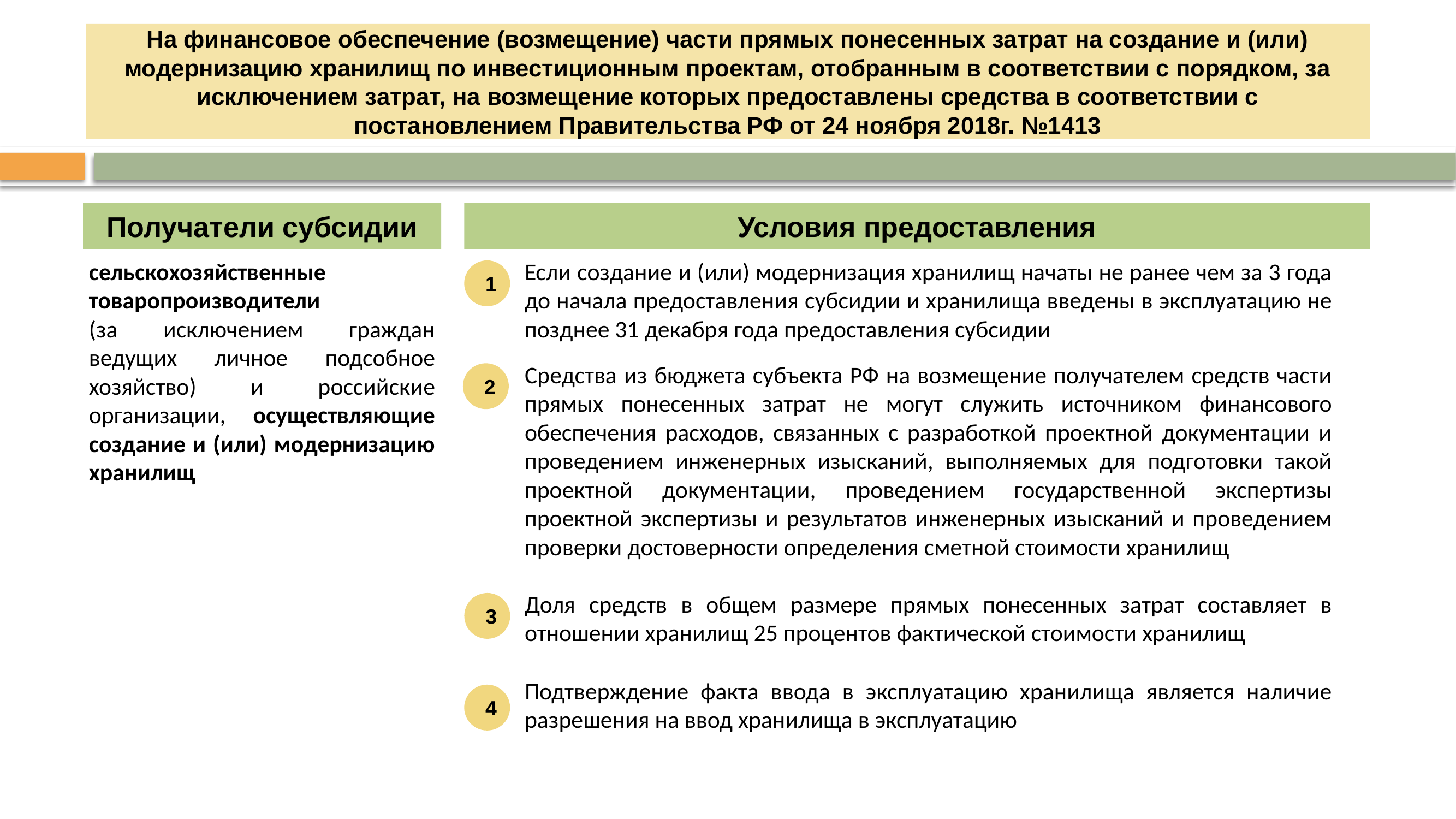

На финансовое обеспечение (возмещение) части прямых понесенных затрат на создание и (или) модернизацию хранилищ по инвестиционным проектам, отобранным в соответствии с порядком, за исключением затрат, на возмещение которых предоставлены средства в соответствии с постановлением Правительства РФ от 24 ноября 2018г. №1413
Условия предоставления
Получатели субсидии
сельскохозяйственные товаропроизводители
(за исключением граждан ведущих личное подсобное хозяйство) и российские организации, осуществляющие создание и (или) модернизацию хранилищ
Если создание и (или) модернизация хранилищ начаты не ранее чем за 3 года до начала предоставления субсидии и хранилища введены в эксплуатацию не позднее 31 декабря года предоставления субсидии
1
Средства из бюджета субъекта РФ на возмещение получателем средств части прямых понесенных затрат не могут служить источником финансового обеспечения расходов, связанных с разработкой проектной документации и проведением инженерных изысканий, выполняемых для подготовки такой проектной документации, проведением государственной экспертизы проектной экспертизы и результатов инженерных изысканий и проведением проверки достоверности определения сметной стоимости хранилищ
2
Доля средств в общем размере прямых понесенных затрат составляет в отношении хранилищ 25 процентов фактической стоимости хранилищ
3
Подтверждение факта ввода в эксплуатацию хранилища является наличие разрешения на ввод хранилища в эксплуатацию
4